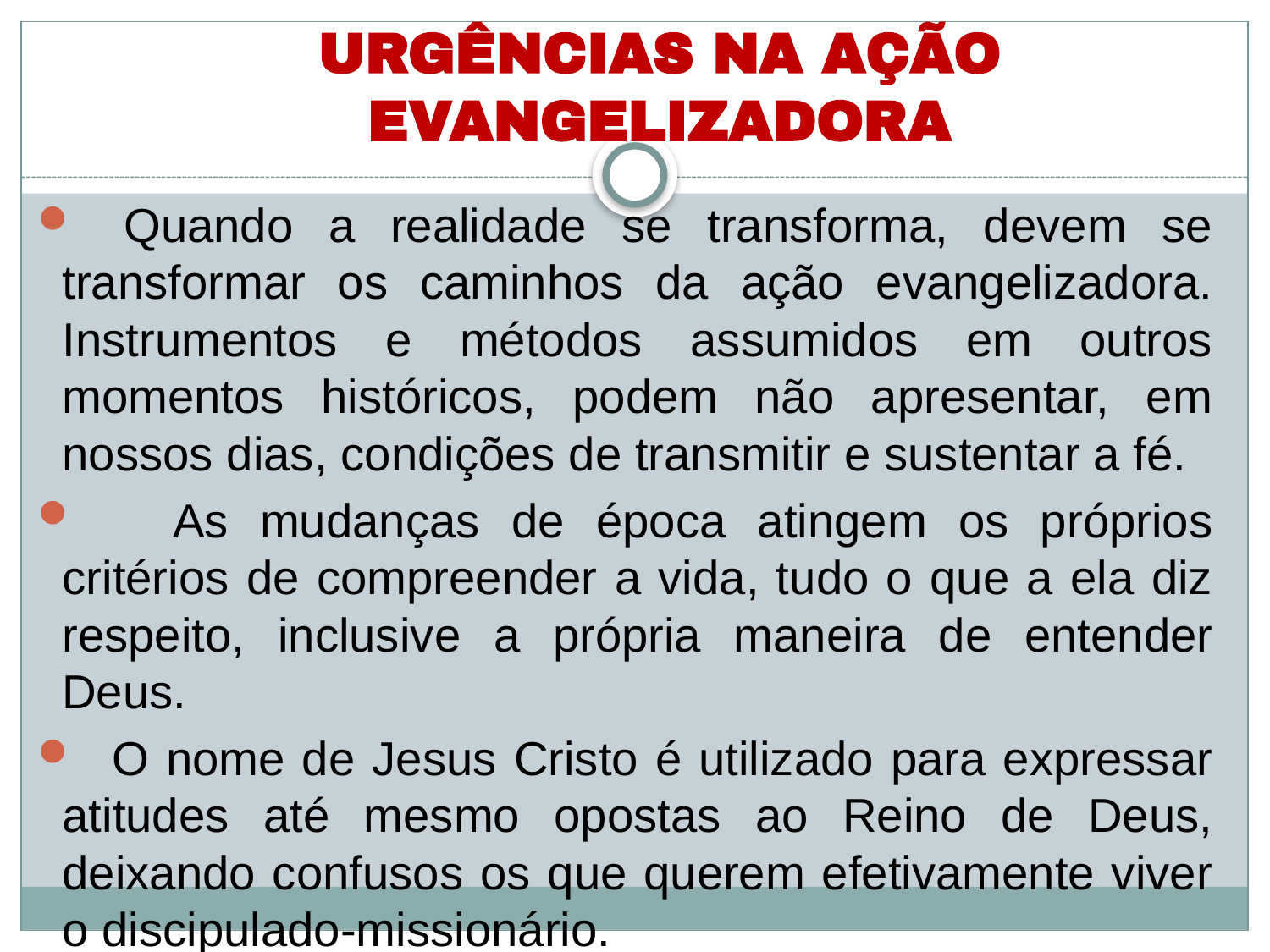

URGÊNCIAS NA AÇÃO EVANGELIZADORA

	Quando a realidade se transforma, devem se transformar os caminhos da ação evangelizadora. Instrumentos e métodos assumidos em outros momentos históricos, podem não apresentar, em nossos dias, condições de transmitir e sustentar a fé.
   As mudanças de época atingem os próprios critérios de compreender a vida, tudo o que a ela diz respeito, inclusive a própria maneira de entender Deus.
  O nome de Jesus Cristo é utilizado para expressar atitudes até mesmo opostas ao Reino de Deus, deixando confusos os que querem efetivamente viver o discipulado-missionário.